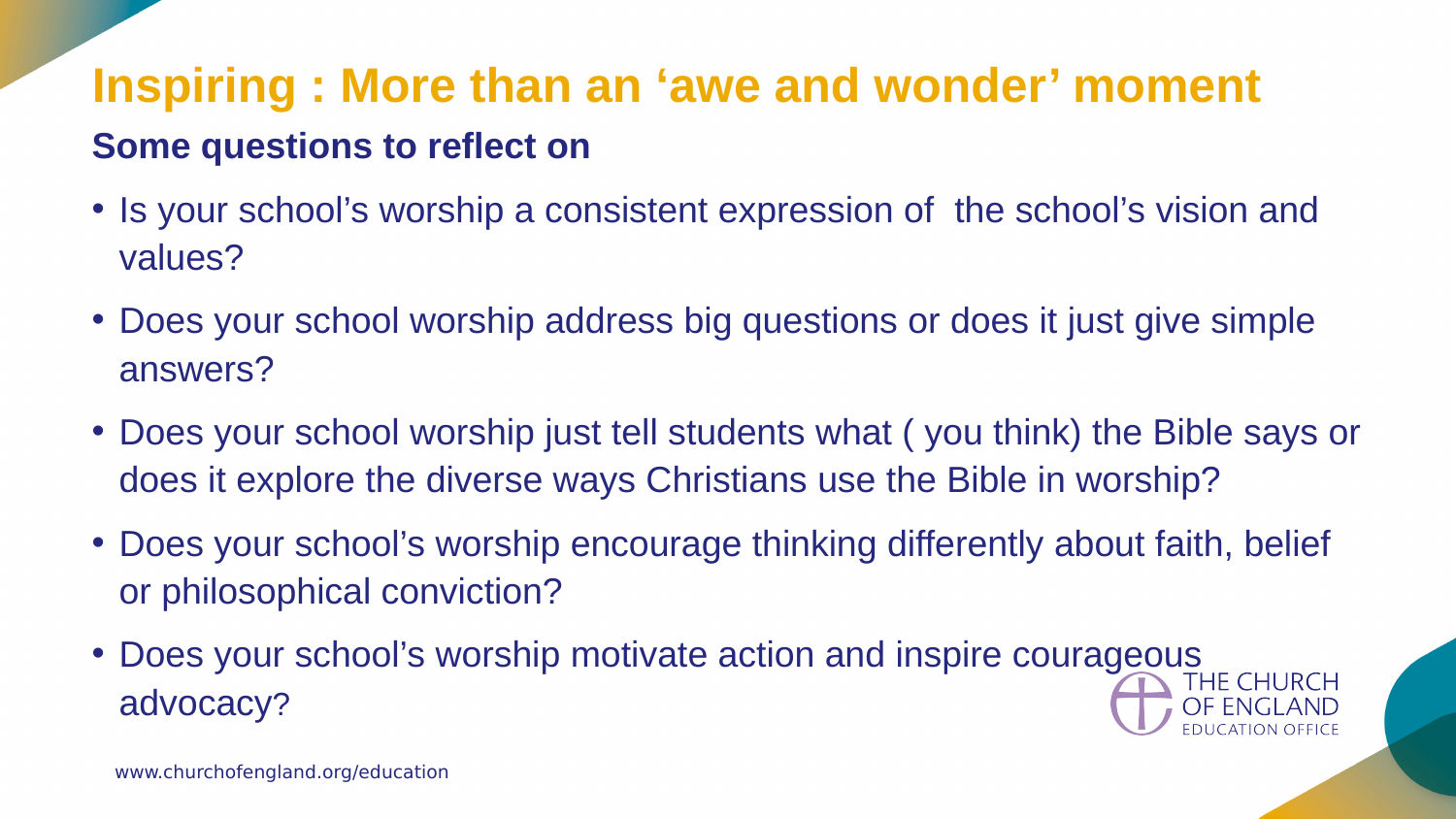

Inspiring : More than an ‘awe and wonder’ moment
Some questions to reflect on
Is your school’s worship a consistent expression of  the school’s vision and values?
Does your school worship address big questions or does it just give simple answers?
Does your school worship just tell students what ( you think) the Bible says or does it explore the diverse ways Christians use the Bible in worship?
Does your school’s worship encourage thinking differently about faith, belief or philosophical conviction?
Does your school’s worship motivate action and inspire courageous advocacy?